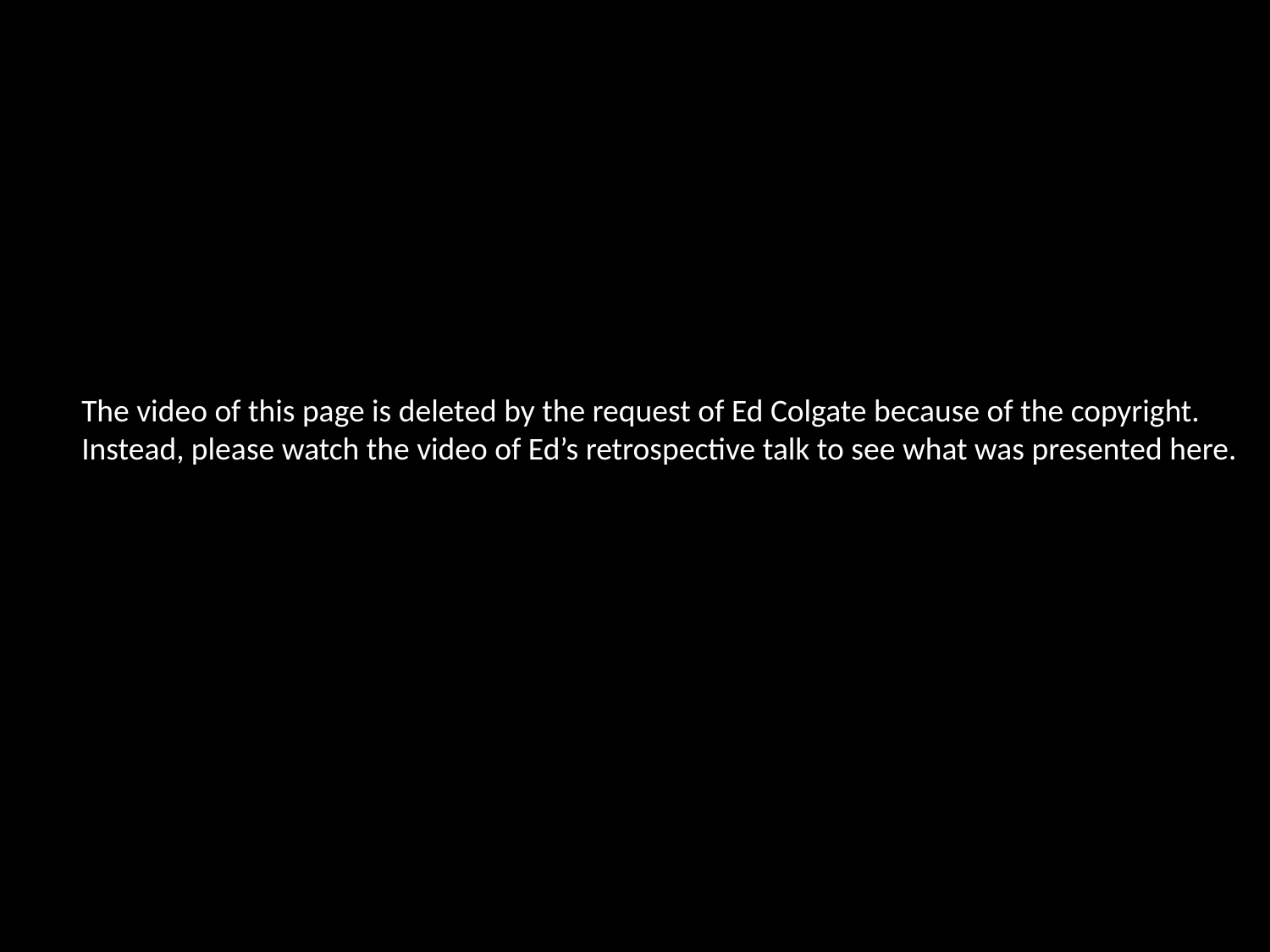

The video of this page is deleted by the request of Ed Colgate because of the copyright.
Instead, please watch the video of Ed’s retrospective talk to see what was presented here.